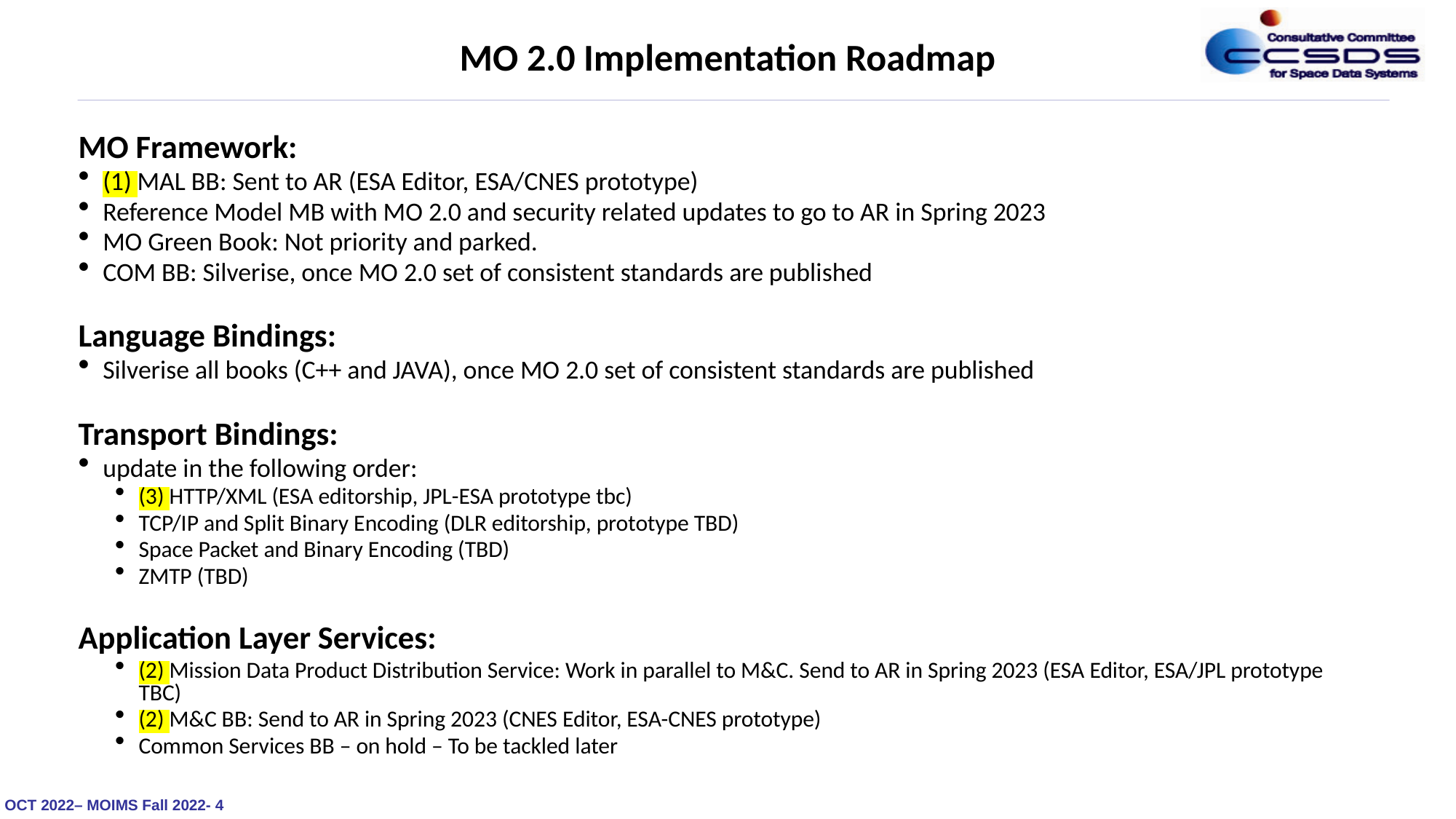

# MO 2.0 Implementation Roadmap
MO Framework:
(1) MAL BB: Sent to AR (ESA Editor, ESA/CNES prototype)
Reference Model MB with MO 2.0 and security related updates to go to AR in Spring 2023
MO Green Book: Not priority and parked.
COM BB: Silverise, once MO 2.0 set of consistent standards are published

Language Bindings:
Silverise all books (C++ and JAVA), once MO 2.0 set of consistent standards are published

Transport Bindings:
update in the following order:
(3) HTTP/XML (ESA editorship, JPL-ESA prototype tbc)
TCP/IP and Split Binary Encoding (DLR editorship, prototype TBD)
Space Packet and Binary Encoding (TBD)
ZMTP (TBD)

Application Layer Services:
(2) Mission Data Product Distribution Service: Work in parallel to M&C. Send to AR in Spring 2023 (ESA Editor, ESA/JPL prototype TBC)
(2) M&C BB: Send to AR in Spring 2023 (CNES Editor, ESA-CNES prototype)
Common Services BB – on hold – To be tackled later